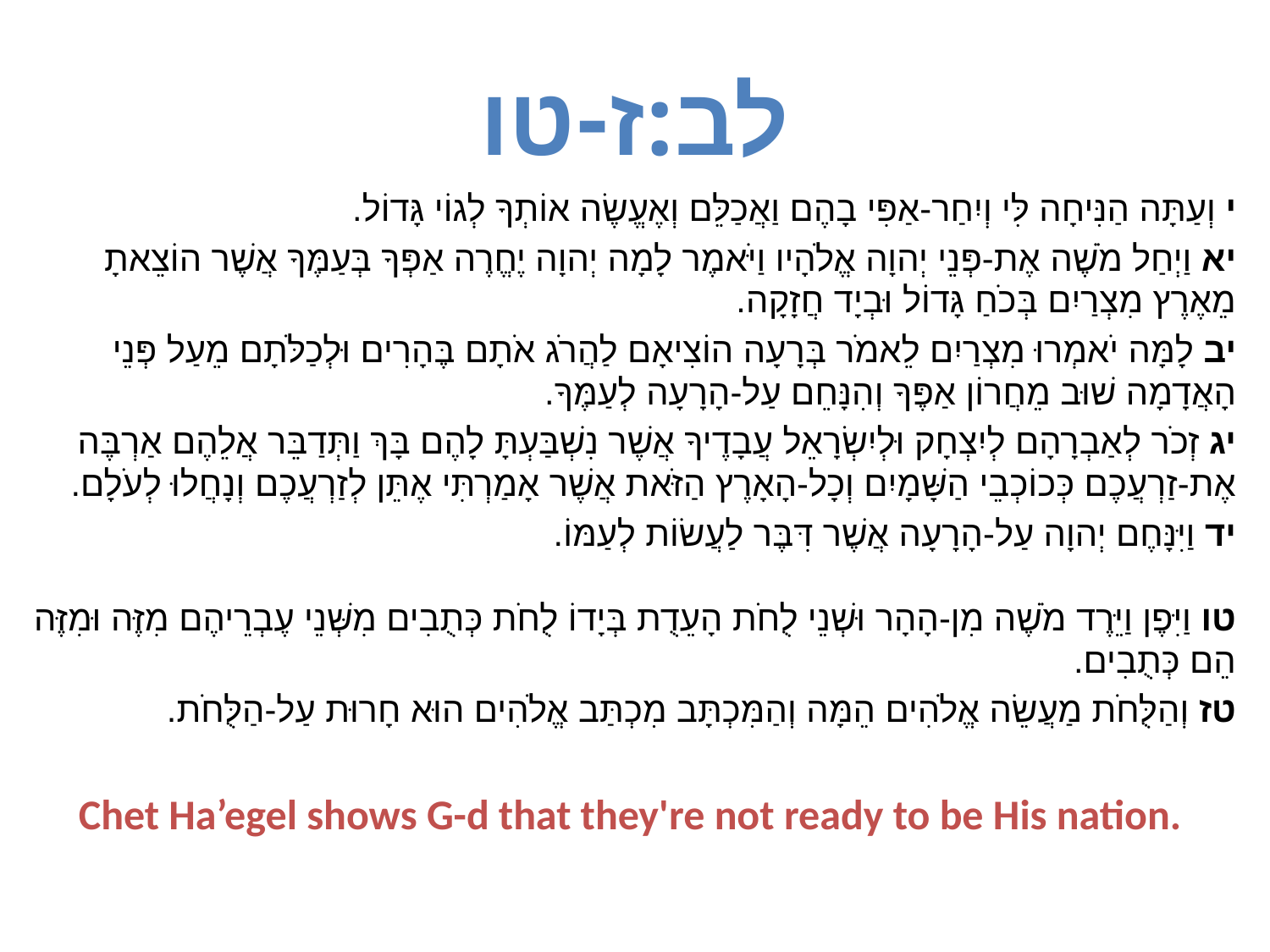

# לב:ז-טו
י וְעַתָּה הַנִּיחָה לִּי וְיִחַר-אַפִּי בָהֶם וַאֲכַלֵּם וְאֶעֱשֶׂה אוֹתְךָ לְגוֹי גָּדוֹל.
יא וַיְחַל מֹשֶׁה אֶת-פְּנֵי יְהוָה אֱלֹהָיו וַיֹּאמֶר לָמָה יְהוָה יֶחֱרֶה אַפְּךָ בְּעַמֶּךָ אֲשֶׁר הוֹצֵאתָ מֵאֶרֶץ מִצְרַיִם בְּכֹחַ גָּדוֹל וּבְיָד חֲזָקָה.
יב לָמָּה יֹאמְרוּ מִצְרַיִם לֵאמֹר בְּרָעָה הוֹצִיאָם לַהֲרֹג אֹתָם בֶּהָרִים וּלְכַלֹּתָם מֵעַל פְּנֵי הָאֲדָמָה שׁוּב מֵחֲרוֹן אַפֶּךָ וְהִנָּחֵם עַל-הָרָעָה לְעַמֶּךָ.
יג זְכֹר לְאַבְרָהָם לְיִצְחָק וּלְיִשְׂרָאֵל עֲבָדֶיךָ אֲשֶׁר נִשְׁבַּעְתָּ לָהֶם בָּךְ וַתְּדַבֵּר אֲלֵהֶם אַרְבֶּה אֶת-זַרְעֲכֶם כְּכוֹכְבֵי הַשָּׁמָיִם וְכָל-הָאָרֶץ הַזֹּאת אֲשֶׁר אָמַרְתִּי אֶתֵּן לְזַרְעֲכֶם וְנָחֲלוּ לְעֹלָם.
יד וַיִּנָּחֶם יְהוָה עַל-הָרָעָה אֲשֶׁר דִּבֶּר לַעֲשׂוֹת לְעַמּוֹ.
טו וַיִּפֶן וַיֵּרֶד מֹשֶׁה מִן-הָהָר וּשְׁנֵי לֻחֹת הָעֵדֻת בְּיָדוֹ לֻחֹת כְּתֻבִים מִשְּׁנֵי עֶבְרֵיהֶם מִזֶּה וּמִזֶּה הֵם כְּתֻבִים.
טז וְהַלֻּחֹת מַעֲשֵׂה אֱלֹהִים הֵמָּה וְהַמִּכְתָּב מִכְתַּב אֱלֹהִים הוּא חָרוּת עַל-הַלֻּחֹת.

Chet Ha’egel shows G-d that they're not ready to be His nation.